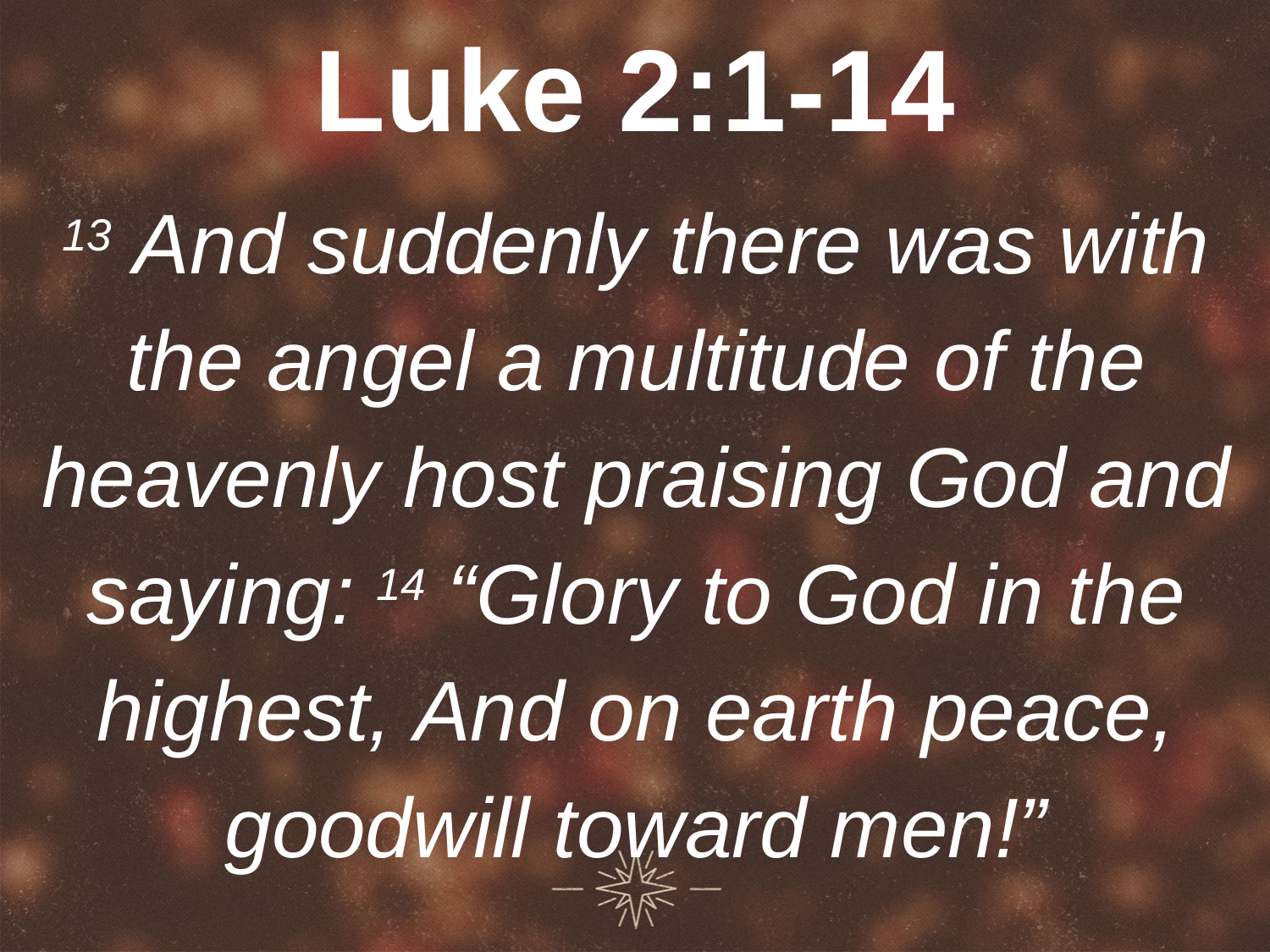

# Luke 2:1-14
13 And suddenly there was with the angel a multitude of the heavenly host praising God and saying: 14 “Glory to God in the highest, And on earth peace, goodwill toward men!”